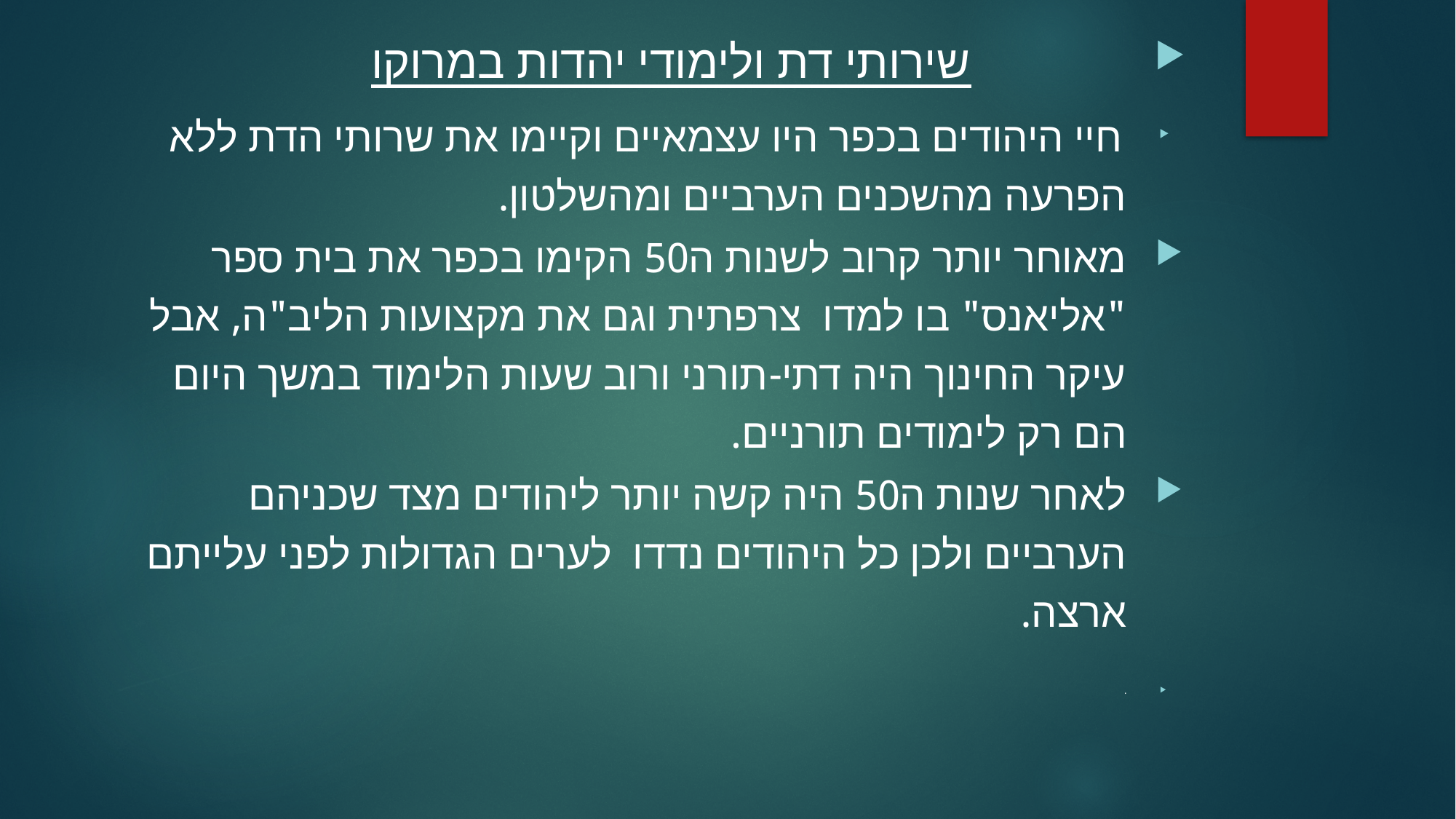

שירותי דת ולימודי יהדות במרוקו

 חיי היהודים בכפר היו עצמאיים וקיימו את שרותי הדת ללא הפרעה מהשכנים הערביים ומהשלטון.
מאוחר יותר קרוב לשנות ה50 הקימו בכפר את בית ספר "אליאנס" בו למדו  צרפתית וגם את מקצועות הליב"ה, אבל עיקר החינוך היה דתי-תורני ורוב שעות הלימוד במשך היום הם רק לימודים תורניים.
לאחר שנות ה50 היה קשה יותר ליהודים מצד שכניהם הערביים ולכן כל היהודים נדדו  לערים הגדולות לפני עלייתם ארצה.

.